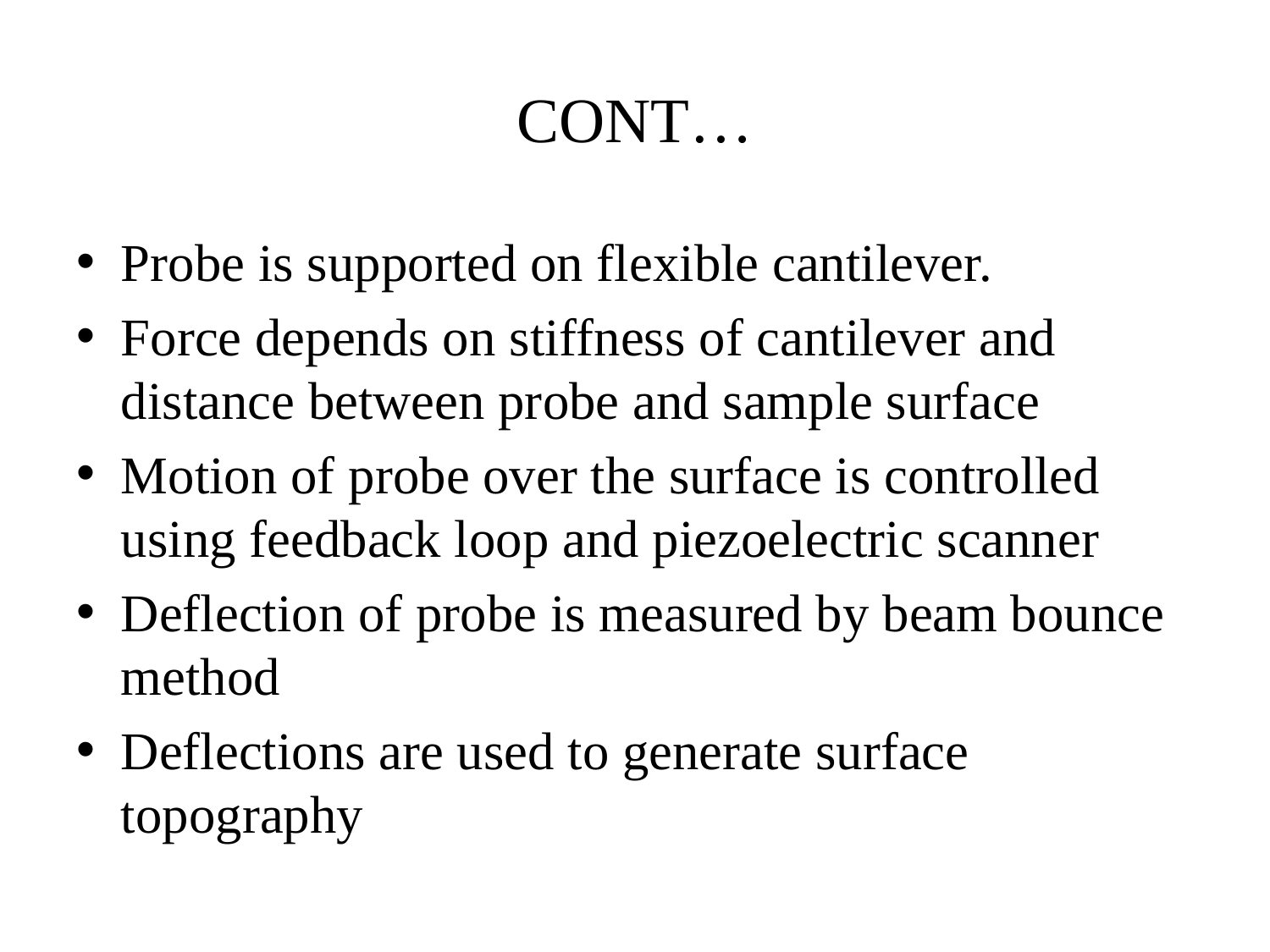

# CONT…
Probe is supported on flexible cantilever.
Force depends on stiffness of cantilever and distance between probe and sample surface
Motion of probe over the surface is controlled using feedback loop and piezoelectric scanner
Deflection of probe is measured by beam bounce method
Deflections are used to generate surface topography